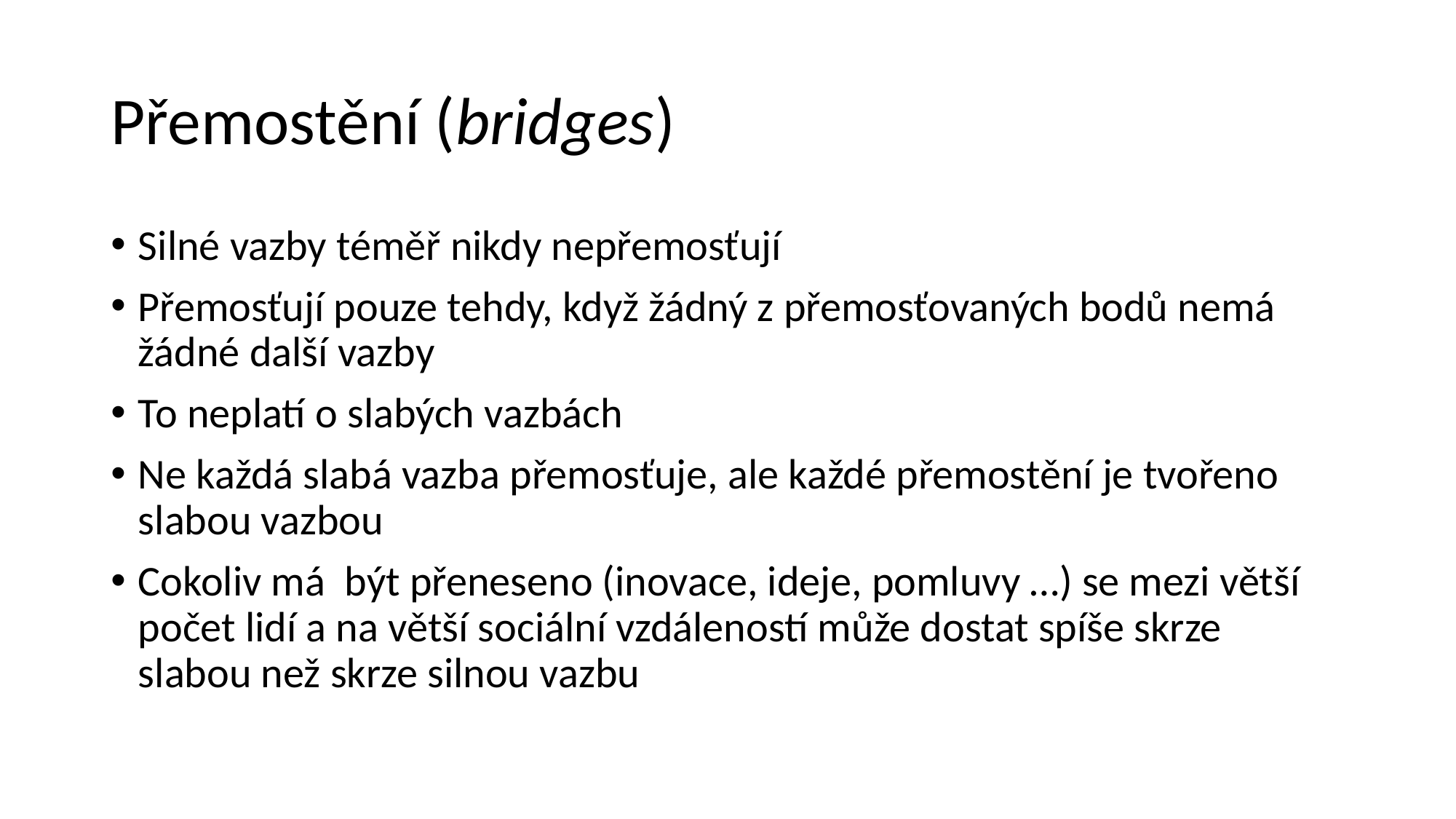

# Přemostění (bridges)
Silné vazby téměř nikdy nepřemosťují
Přemosťují pouze tehdy, když žádný z přemosťovaných bodů nemá žádné další vazby
To neplatí o slabých vazbách
Ne každá slabá vazba přemosťuje, ale každé přemostění je tvořeno slabou vazbou
Cokoliv má  být přeneseno (inovace, ideje, pomluvy …) se mezi větší počet lidí a na větší sociální vzdáleností může dostat spíše skrze slabou než skrze silnou vazbu